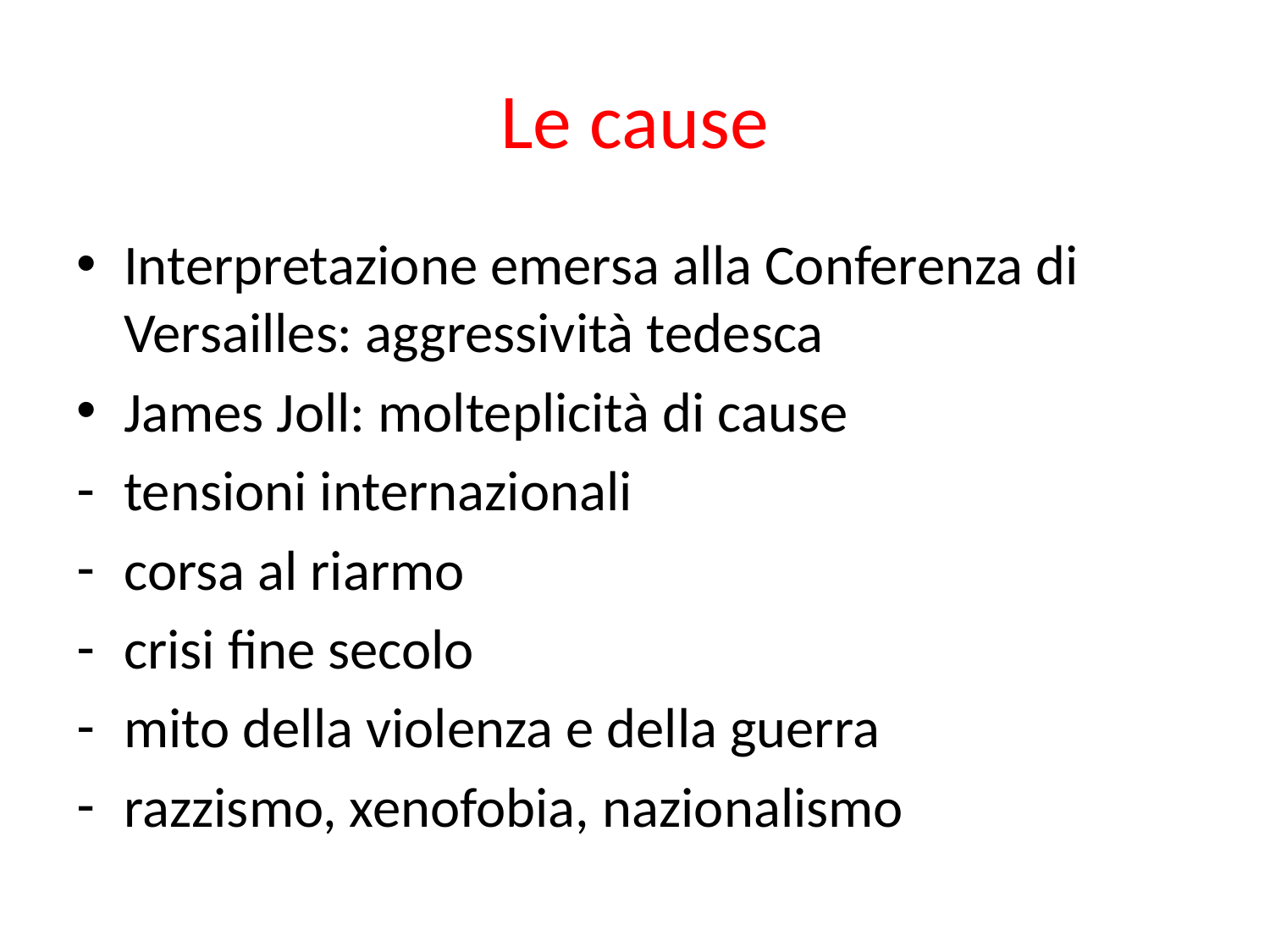

# Le cause
Interpretazione emersa alla Conferenza di Versailles: aggressività tedesca
James Joll: molteplicità di cause
tensioni internazionali
corsa al riarmo
crisi fine secolo
mito della violenza e della guerra
razzismo, xenofobia, nazionalismo